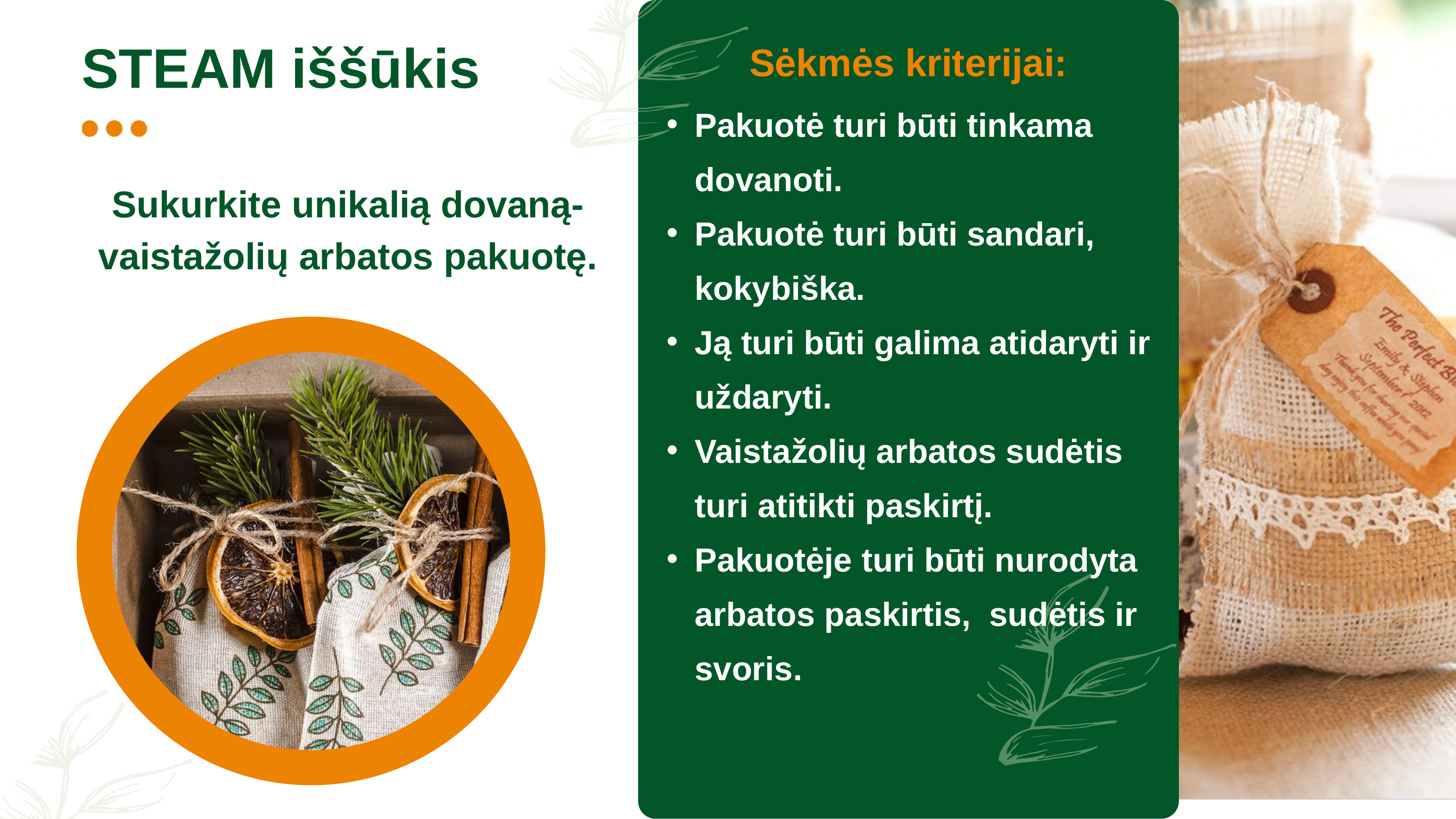

Sėkmės kriterijai:
STEAM iššūkis
Borcelle
Pakuotė turi būti tinkama dovanoti.
Pakuotė turi būti sandari, kokybiška.
Ją turi būti galima atidaryti ir uždaryti.
Vaistažolių arbatos sudėtis turi atitikti paskirtį.
Pakuotėje turi būti nurodyta arbatos paskirtis,  sudėtis ir svoris.

Sukurkite unikalią dovaną- vaistažolių arbatos pakuotę.